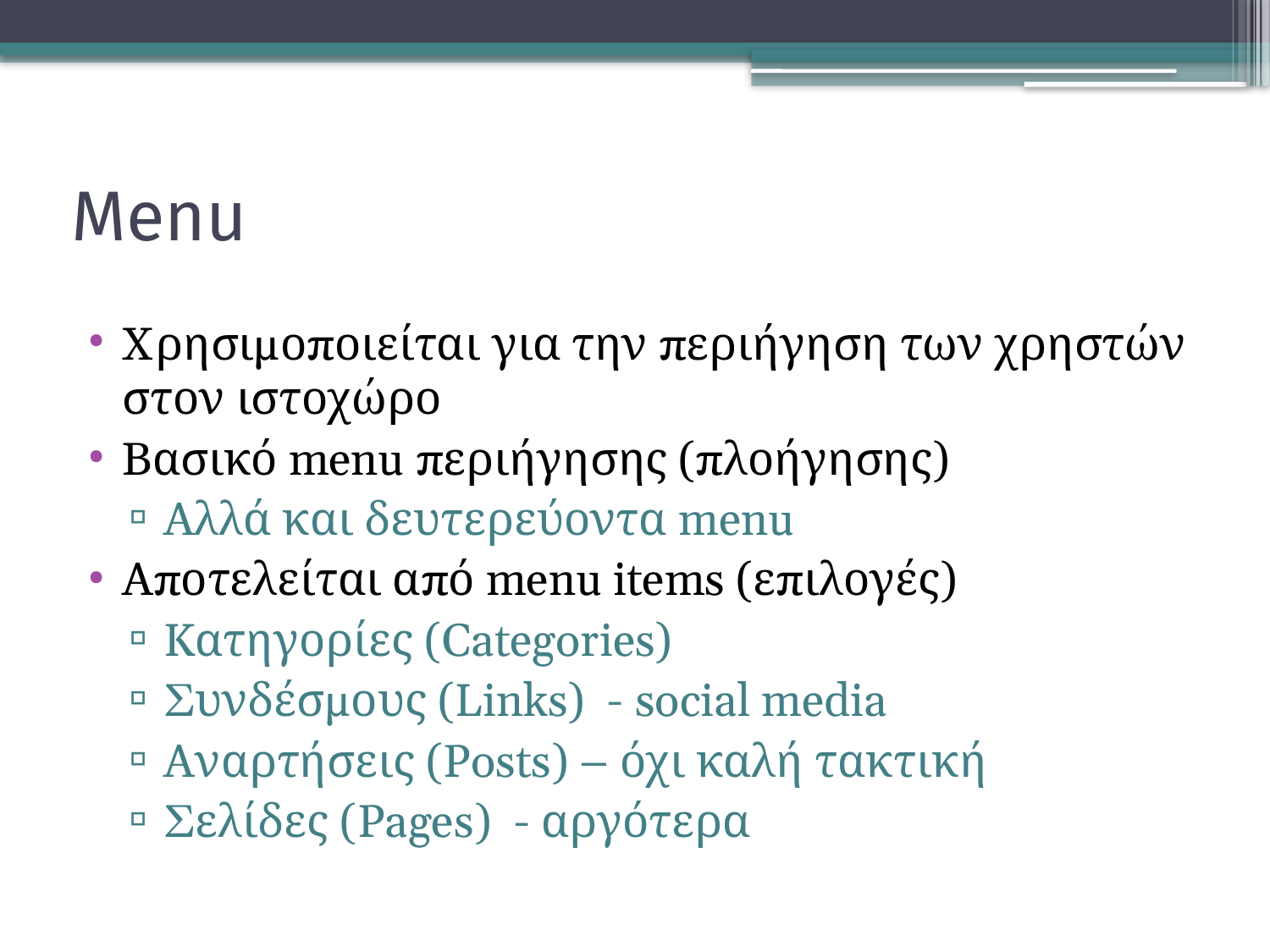

# Menu
Χρησιμοποιείται για την περιήγηση των χρηστών στον ιστοχώρο
Βασικό menu περιήγησης (πλοήγησης)
Αλλά και δευτερεύοντα menu
Αποτελείται από menu items (επιλογές)
Κατηγορίες (Categories)
Συνδέσμους (Links)  - social media
Αναρτήσεις (Posts) – όχι καλή τακτική
Σελίδες (Pages)  - αργότερα